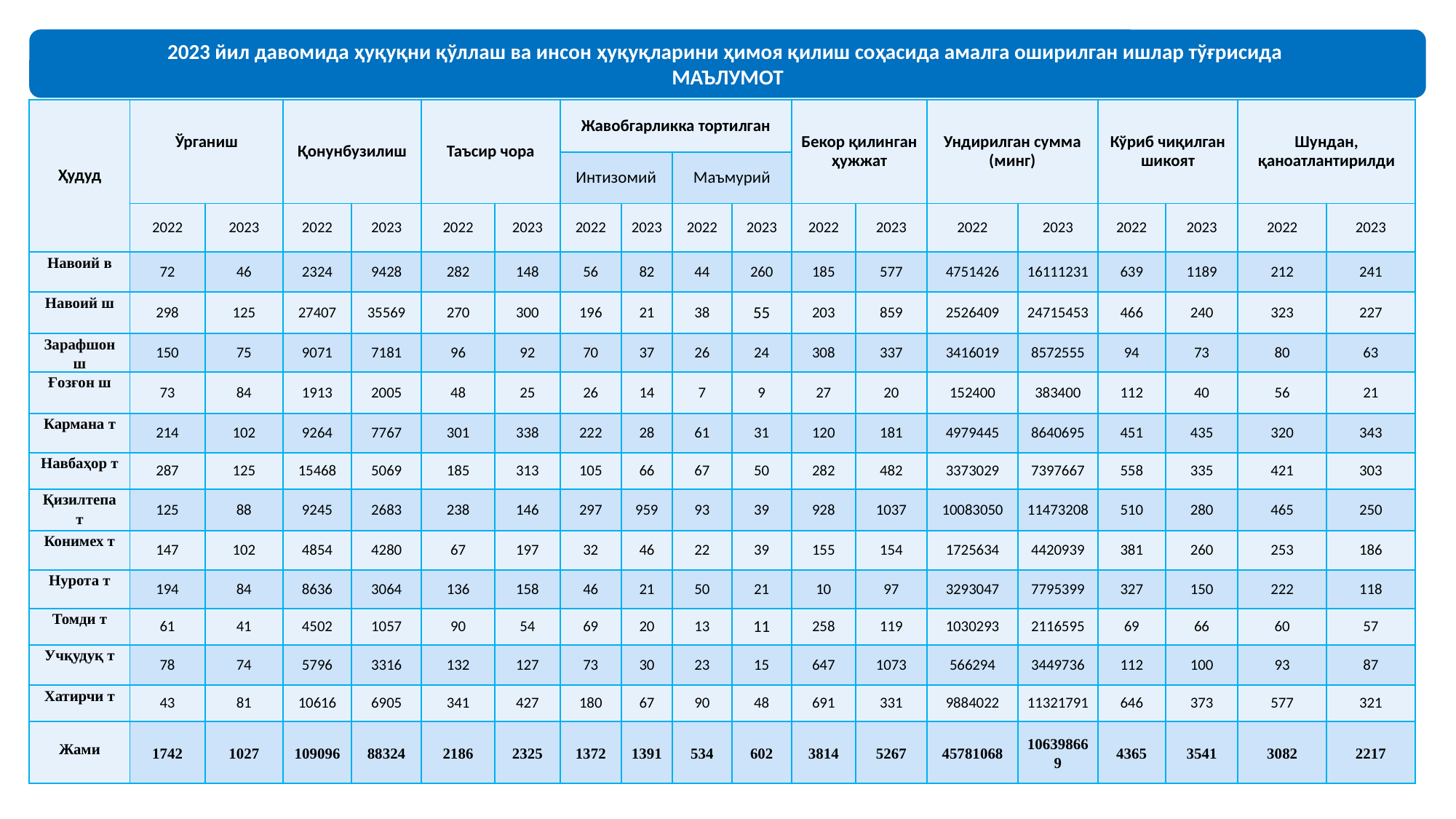

2023 йил давомида ҳуқуқни қўллаш ва инсон ҳуқуқларини ҳимоя қилиш соҳасида амалга оширилган ишлар тўғрисида
МАЪЛУМОТ
| Ҳудуд | Ўрганиш |  | Қонунбузилиш |  | Таъсир чора |  | Жавобгарликка тортилган |  |  |  | Бекор қилинган ҳужжат |  | Ундирилган сумма (минг) |  | Кўриб чиқилган шикоят |  | Шундан, қаноатлантирилди |  |
| --- | --- | --- | --- | --- | --- | --- | --- | --- | --- | --- | --- | --- | --- | --- | --- | --- | --- | --- |
|  |  |  |  |  |  |  | Интизомий |  | Маъмурий |  |  |  |  |  |  |  |  |  |
|  | 2022 | 2023 | 2022 | 2023 | 2022 | 2023 | 2022 | 2023 | 2022 | 2023 | 2022 | 2023 | 2022 | 2023 | 2022 | 2023 | 2022 | 2023 |
| Навоий в | 72 | 46 | 2324 | 9428 | 282 | 148 | 56 | 82 | 44 | 260 | 185 | 577 | 4751426 | 16111231 | 639 | 1189 | 212 | 241 |
| Навоий ш | 298 | 125 | 27407 | 35569 | 270 | 300 | 196 | 21 | 38 | 55 | 203 | 859 | 2526409 | 24715453 | 466 | 240 | 323 | 227 |
| Зарафшон ш | 150 | 75 | 9071 | 7181 | 96 | 92 | 70 | 37 | 26 | 24 | 308 | 337 | 3416019 | 8572555 | 94 | 73 | 80 | 63 |
| Ғозғон ш | 73 | 84 | 1913 | 2005 | 48 | 25 | 26 | 14 | 7 | 9 | 27 | 20 | 152400 | 383400 | 112 | 40 | 56 | 21 |
| Кармана т | 214 | 102 | 9264 | 7767 | 301 | 338 | 222 | 28 | 61 | 31 | 120 | 181 | 4979445 | 8640695 | 451 | 435 | 320 | 343 |
| Навбаҳор т | 287 | 125 | 15468 | 5069 | 185 | 313 | 105 | 66 | 67 | 50 | 282 | 482 | 3373029 | 7397667 | 558 | 335 | 421 | 303 |
| Қизилтепа т | 125 | 88 | 9245 | 2683 | 238 | 146 | 297 | 959 | 93 | 39 | 928 | 1037 | 10083050 | 11473208 | 510 | 280 | 465 | 250 |
| Конимех т | 147 | 102 | 4854 | 4280 | 67 | 197 | 32 | 46 | 22 | 39 | 155 | 154 | 1725634 | 4420939 | 381 | 260 | 253 | 186 |
| Нурота т | 194 | 84 | 8636 | 3064 | 136 | 158 | 46 | 21 | 50 | 21 | 10 | 97 | 3293047 | 7795399 | 327 | 150 | 222 | 118 |
| Томди т | 61 | 41 | 4502 | 1057 | 90 | 54 | 69 | 20 | 13 | 11 | 258 | 119 | 1030293 | 2116595 | 69 | 66 | 60 | 57 |
| Учқудуқ т | 78 | 74 | 5796 | 3316 | 132 | 127 | 73 | 30 | 23 | 15 | 647 | 1073 | 566294 | 3449736 | 112 | 100 | 93 | 87 |
| Хатирчи т | 43 | 81 | 10616 | 6905 | 341 | 427 | 180 | 67 | 90 | 48 | 691 | 331 | 9884022 | 11321791 | 646 | 373 | 577 | 321 |
| Жами | 1742 | 1027 | 109096 | 88324 | 2186 | 2325 | 1372 | 1391 | 534 | 602 | 3814 | 5267 | 45781068 | 106398669 | 4365 | 3541 | 3082 | 2217 |